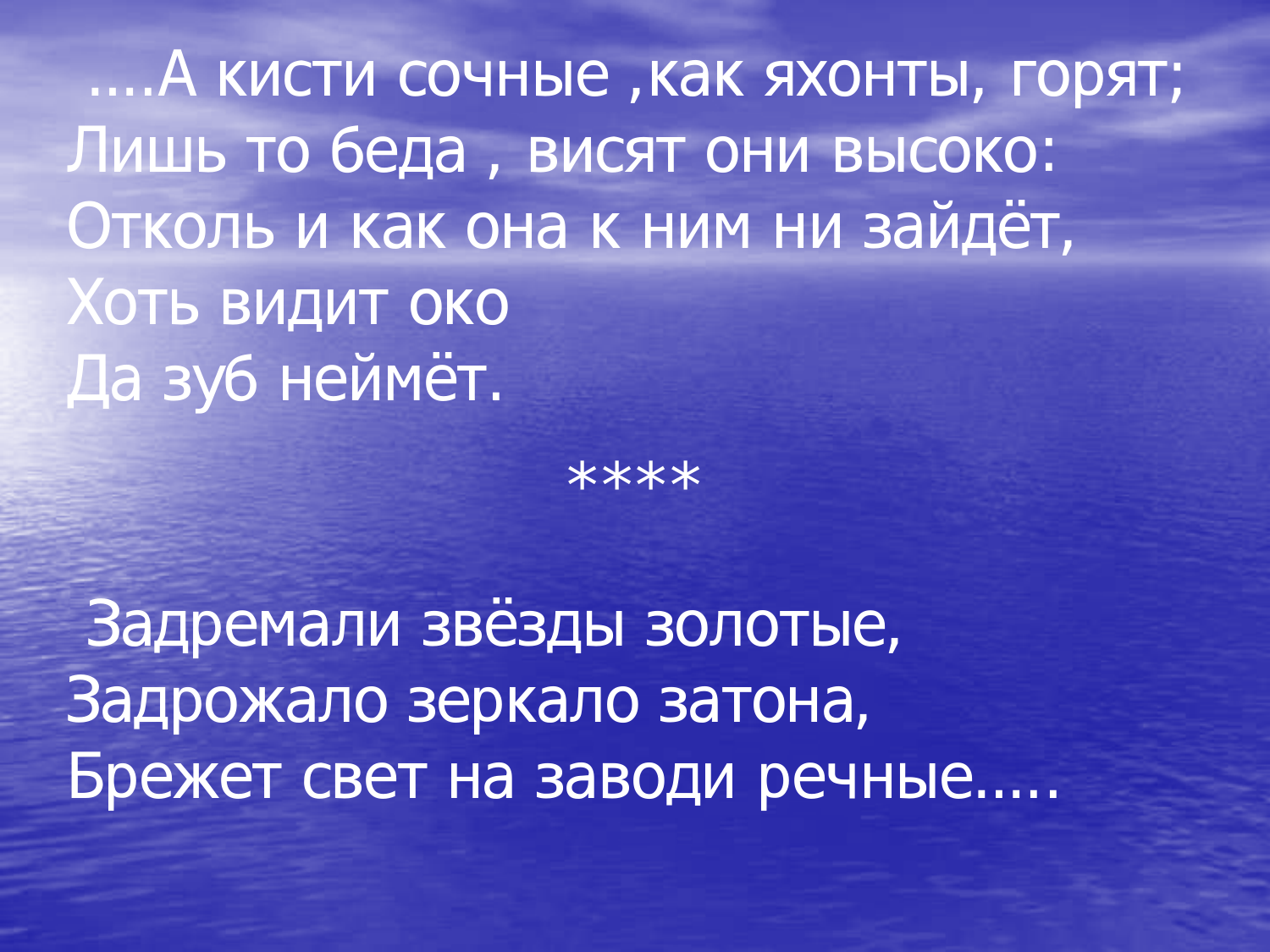

….А кисти сочные ,как яхонты, горят;
Лишь то беда , висят они высоко:
Отколь и как она к ним ни зайдёт,
Хоть видит око
Да зуб неймёт.
                         ****
 Задремали звёзды золотые,
Задрожало зеркало затона,
Брежет свет на заводи речные…..